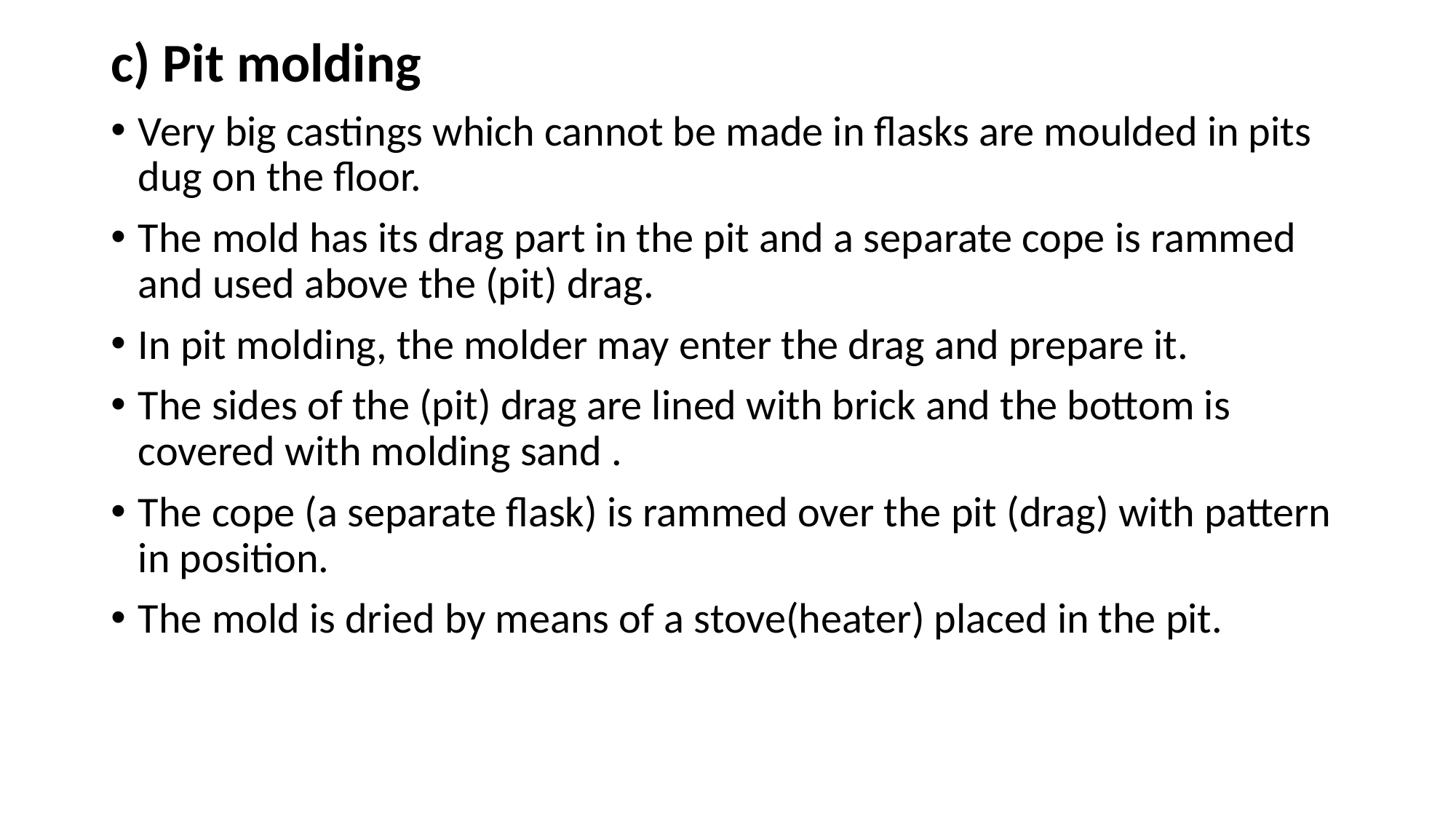

c) Pit molding
Very big castings which cannot be made in flasks are moulded in pits dug on the floor.
The mold has its drag part in the pit and a separate cope is rammed and used above the (pit) drag.
In pit molding, the molder may enter the drag and prepare it.
The sides of the (pit) drag are lined with brick and the bottom is covered with molding sand .
The cope (a separate flask) is rammed over the pit (drag) with pattern in position.
The mold is dried by means of a stove(heater) placed in the pit.